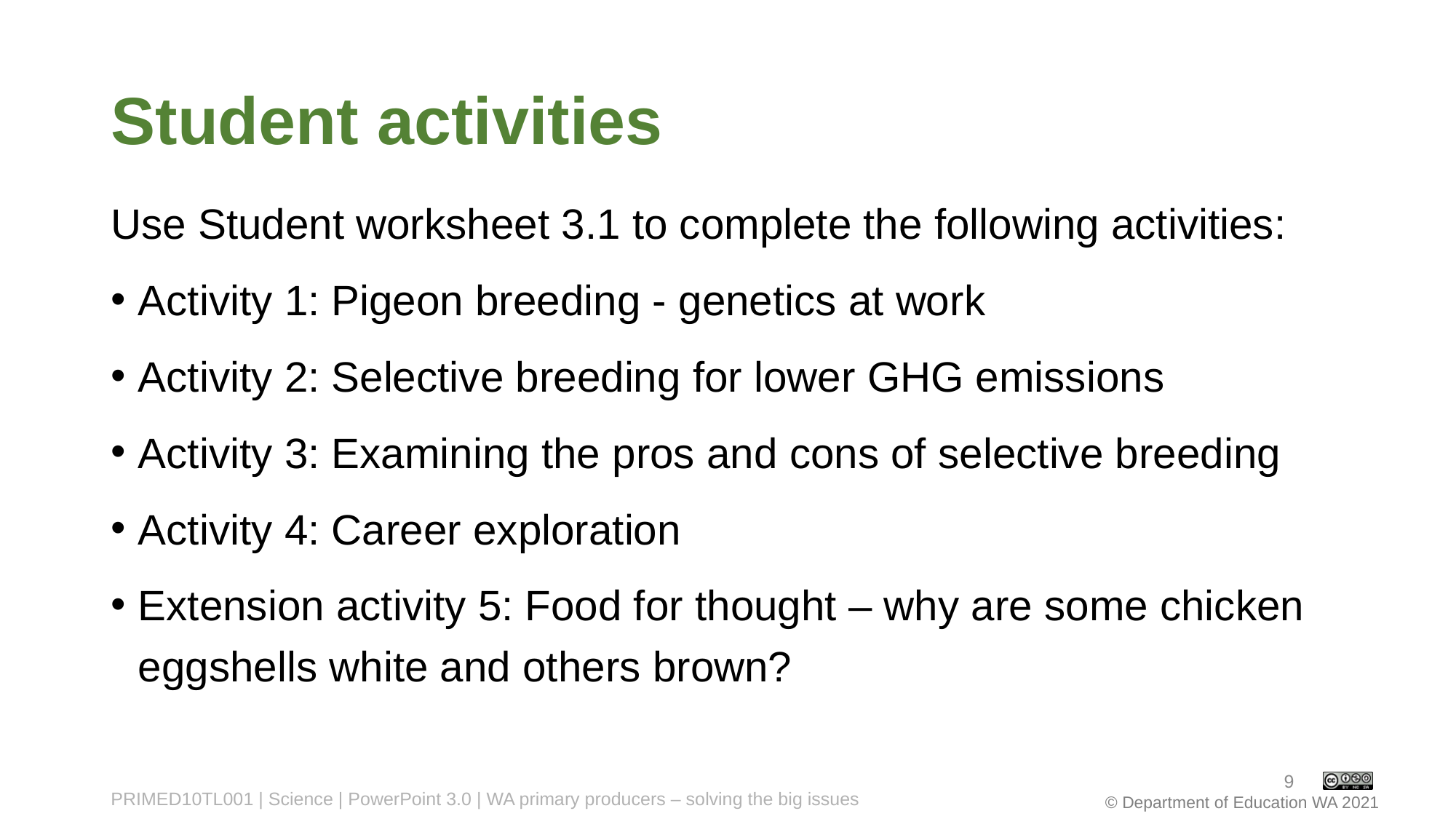

# Student activities
Use Student worksheet 3.1 to complete the following activities:
Activity 1: Pigeon breeding - genetics at work
Activity 2: Selective breeding for lower GHG emissions
Activity 3: Examining the pros and cons of selective breeding
Activity 4: Career exploration
Extension activity 5: Food for thought – why are some chicken eggshells white and others brown?

9
PRIMED10TL001 | Science | PowerPoint 3.0 | WA primary producers – solving the big issues